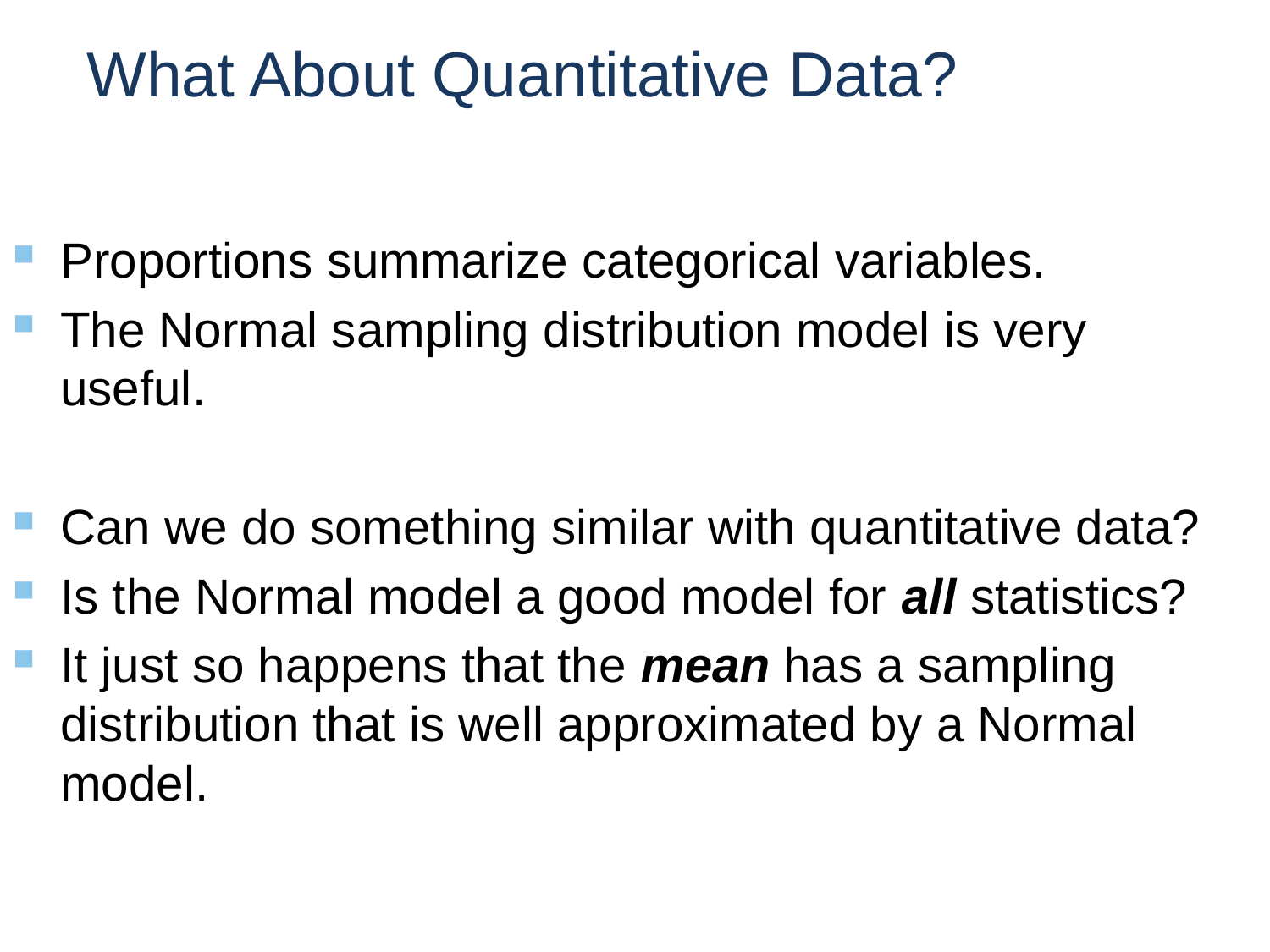

# What About Quantitative Data?
Proportions summarize categorical variables.
The Normal sampling distribution model is very useful.

Can we do something similar with quantitative data?
Is the Normal model a good model for all statistics?
It just so happens that the mean has a sampling distribution that is well approximated by a Normal model.